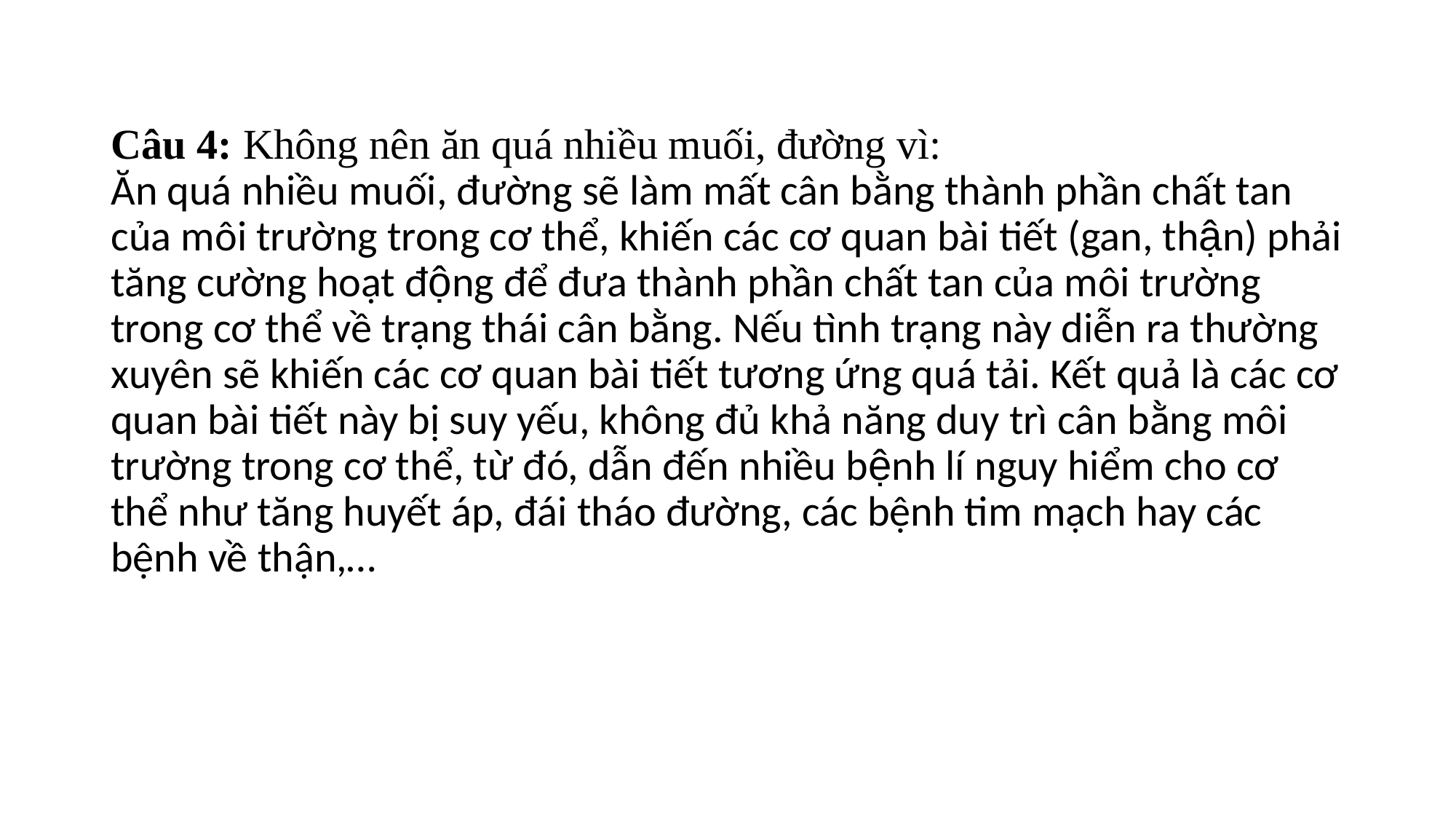

# Câu 4: Không nên ăn quá nhiều muối, đường vì: Ăn quá nhiều muối, đường sẽ làm mất cân bằng thành phần chất tan của môi trường trong cơ thể, khiến các cơ quan bài tiết (gan, thận) phải tăng cường hoạt động để đưa thành phần chất tan của môi trường trong cơ thể về trạng thái cân bằng. Nếu tình trạng này diễn ra thường xuyên sẽ khiến các cơ quan bài tiết tương ứng quá tải. Kết quả là các cơ quan bài tiết này bị suy yếu, không đủ khả năng duy trì cân bằng môi trường trong cơ thể, từ đó, dẫn đến nhiều bệnh lí nguy hiểm cho cơ thể như tăng huyết áp, đái tháo đường, các bệnh tim mạch hay các bệnh về thận,…